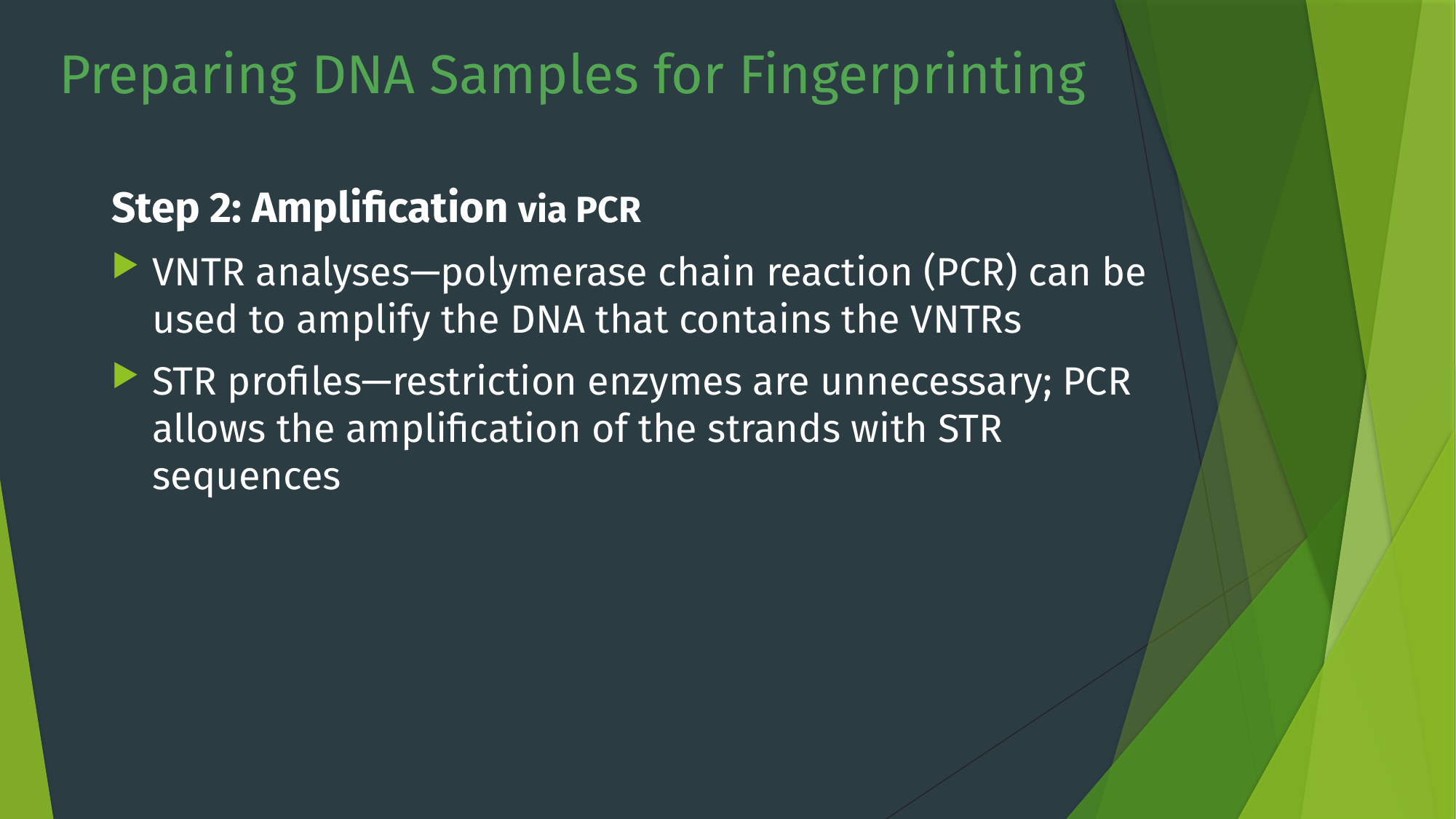

# Preparing DNA Samples for Fingerprinting
Step 2: Amplification via PCR
VNTR analyses—polymerase chain reaction (PCR) can be used to amplify the DNA that contains the VNTRs
STR profiles—restriction enzymes are unnecessary; PCR allows the amplification of the strands with STR sequences